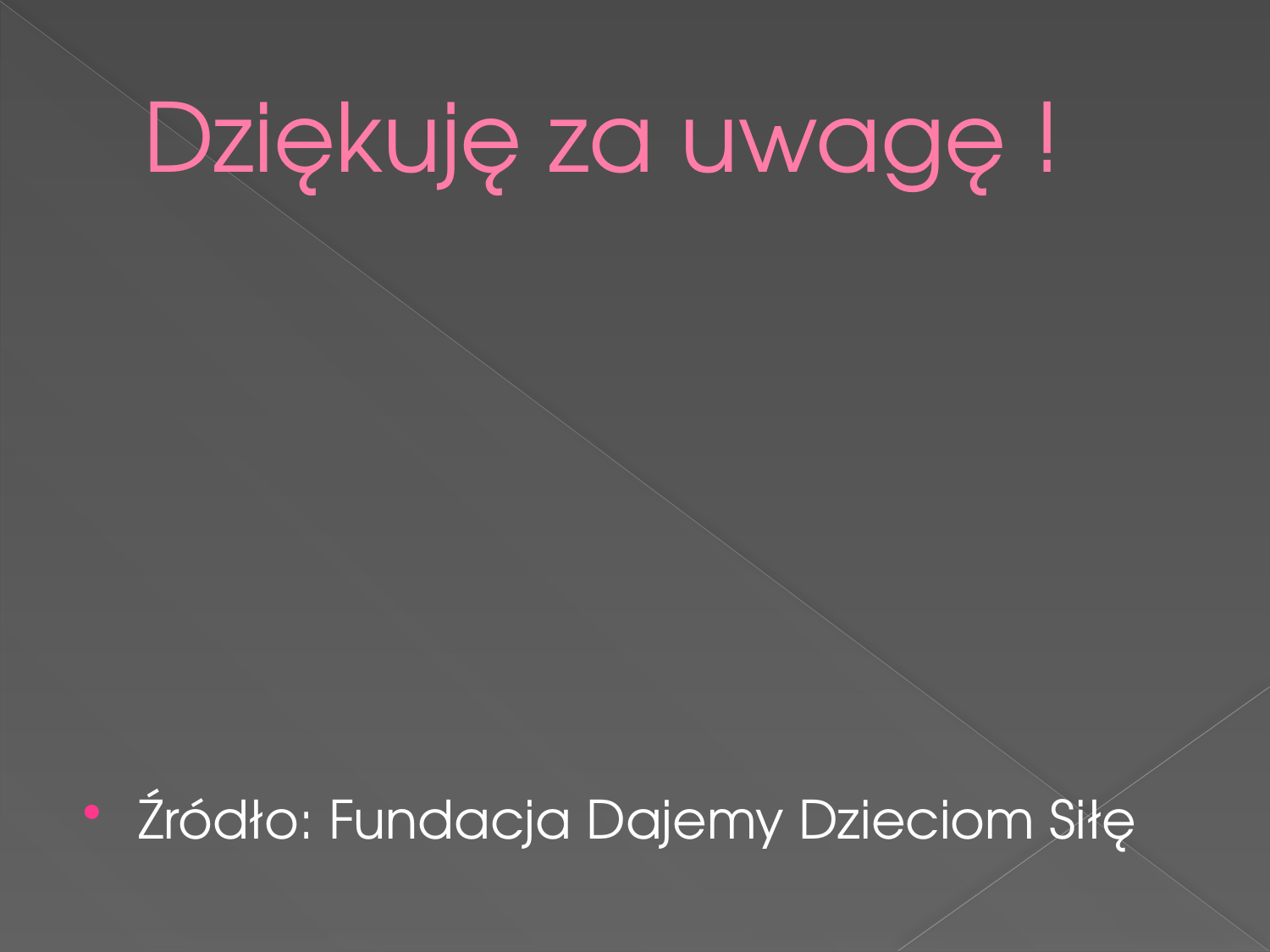

# Dziękuję za uwagę !

Źródło: Fundacja Dajemy Dzieciom Siłę